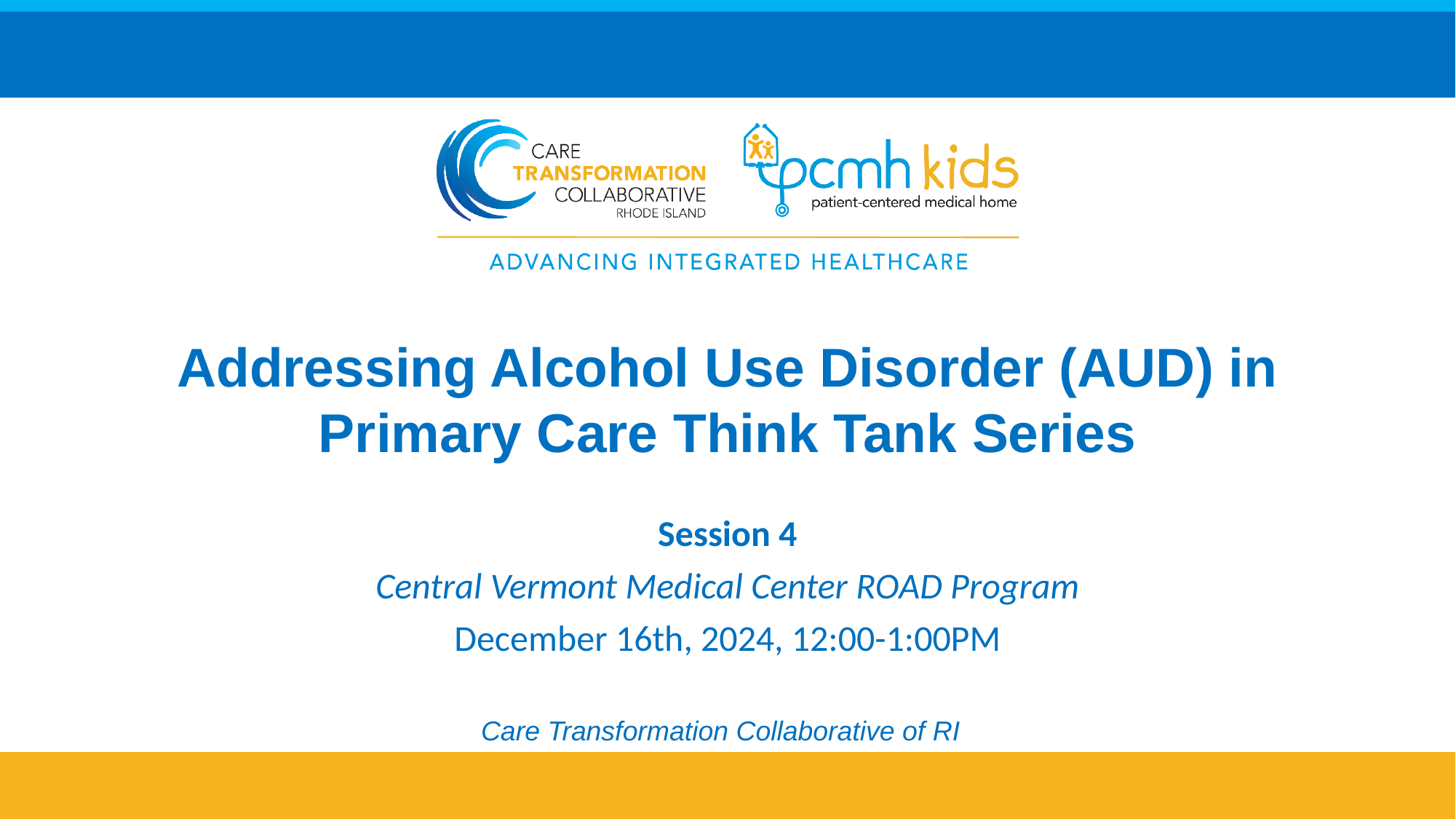

# Addressing Alcohol Use Disorder (AUD) in Primary Care Think Tank Series
Session 4
Central Vermont Medical Center ROAD Program
December 16th, 2024, 12:00-1:00PM